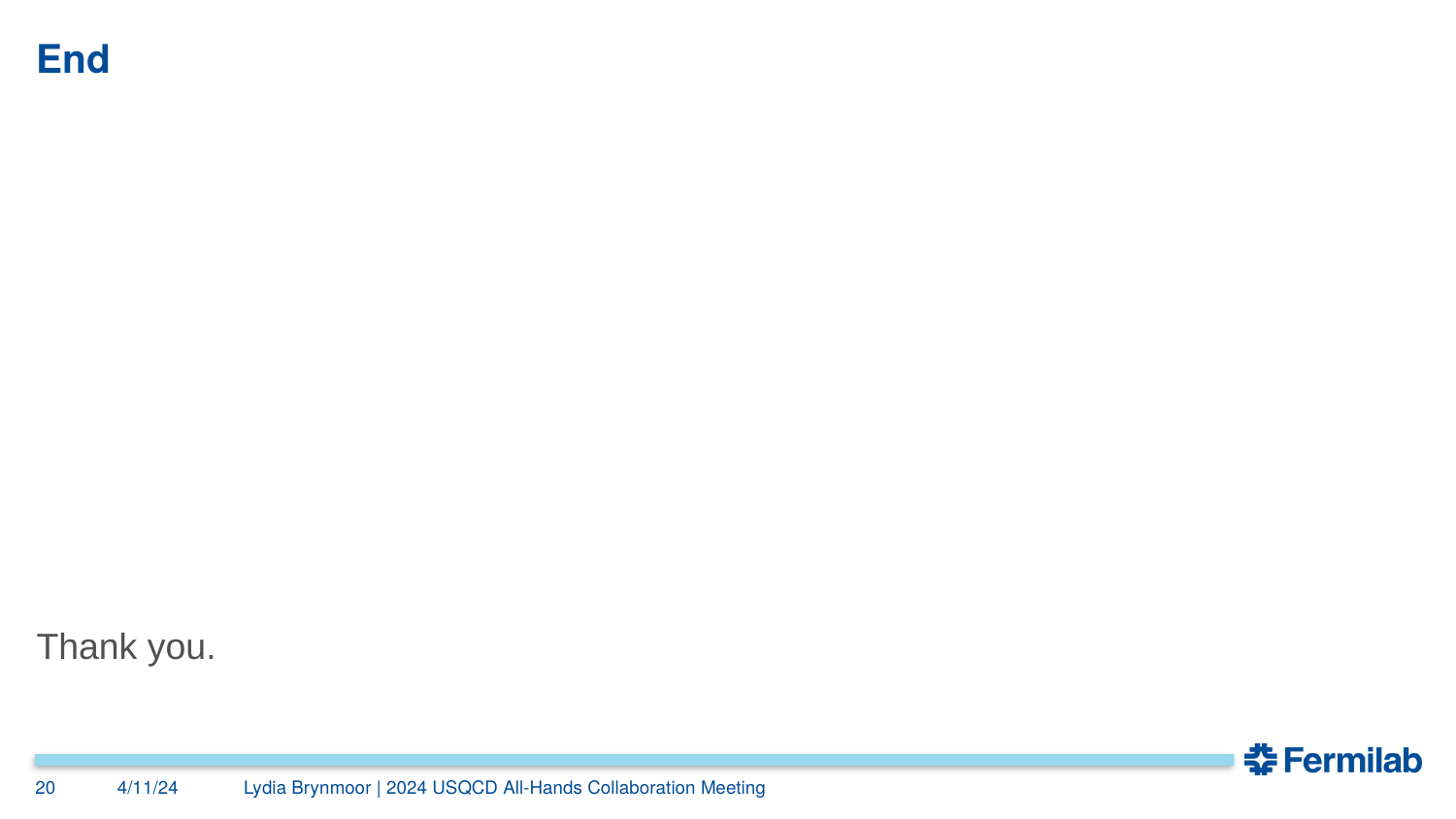

# End

Thank you.
20
4/11/24
Lydia Brynmoor | 2024 USQCD All-Hands Collaboration Meeting